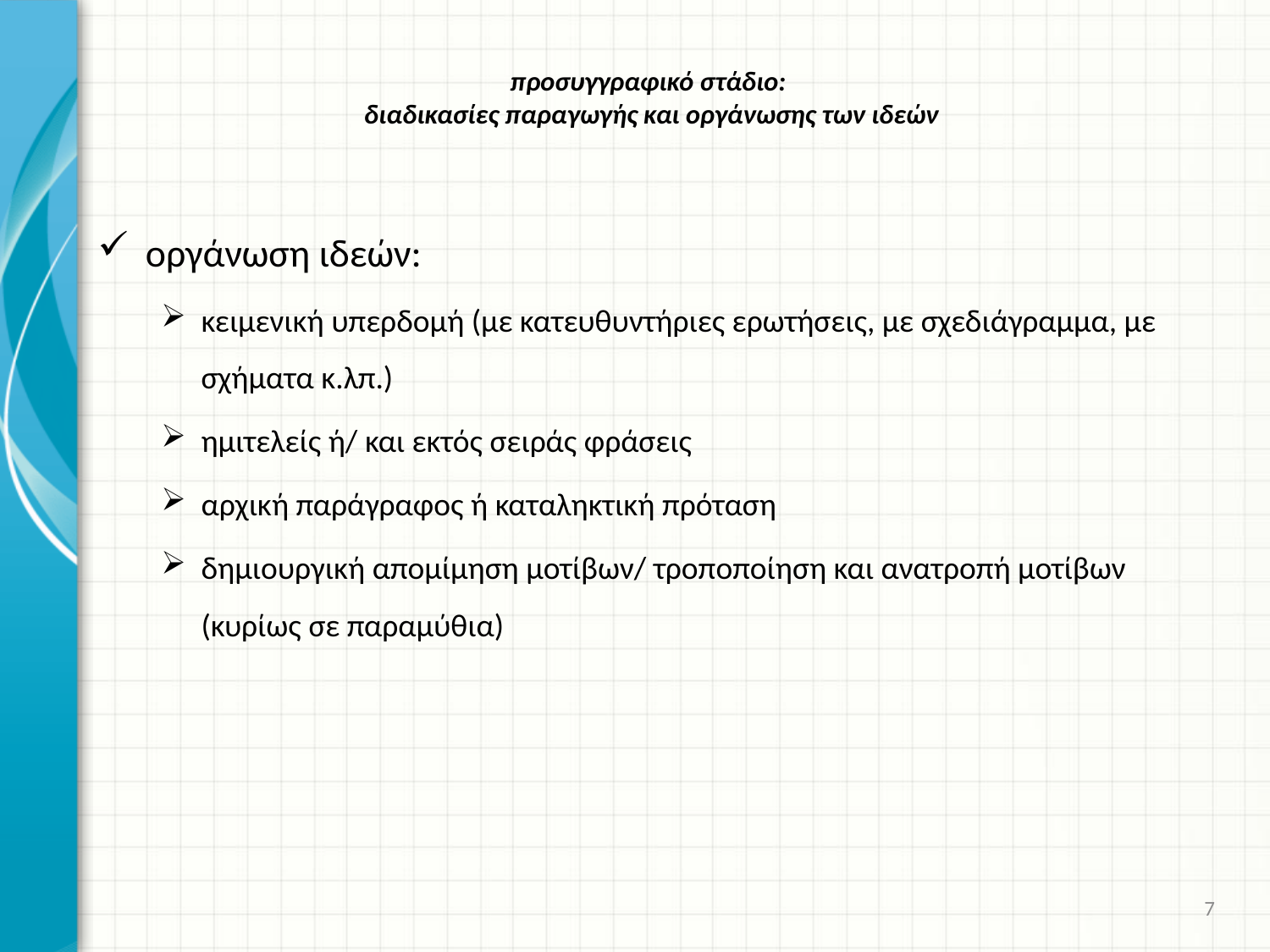

# προσυγγραφικό στάδιο: διαδικασίες παραγωγής και οργάνωσης των ιδεών
οργάνωση ιδεών:
κειμενική υπερδομή (με κατευθυντήριες ερωτήσεις, με σχεδιάγραμμα, με σχήματα κ.λπ.)
ημιτελείς ή/ και εκτός σειράς φράσεις
αρχική παράγραφος ή καταληκτική πρόταση
δημιουργική απομίμηση μοτίβων/ τροποποίηση και ανατροπή μοτίβων (κυρίως σε παραμύθια)

7